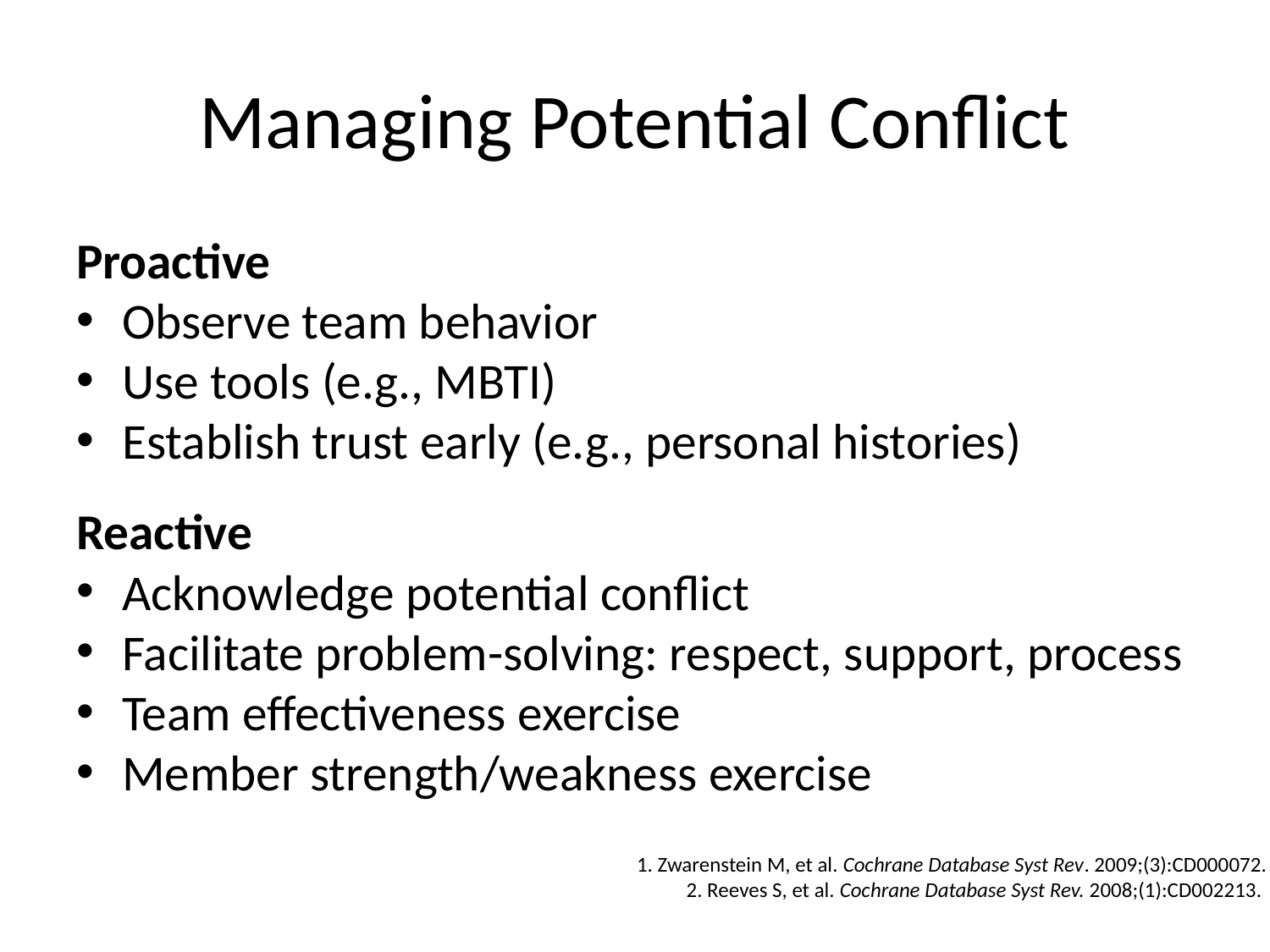

# Managing Potential Conflict
Proactive
Observe team behavior
Use tools (e.g., MBTI)
Establish trust early (e.g., personal histories)
Reactive
Acknowledge potential conflict
Facilitate problem-solving: respect, support, process
Team effectiveness exercise
Member strength/weakness exercise

1. Zwarenstein M, et al. Cochrane Database Syst Rev. 2009;(3):CD000072.
2. Reeves S, et al. Cochrane Database Syst Rev. 2008;(1):CD002213.